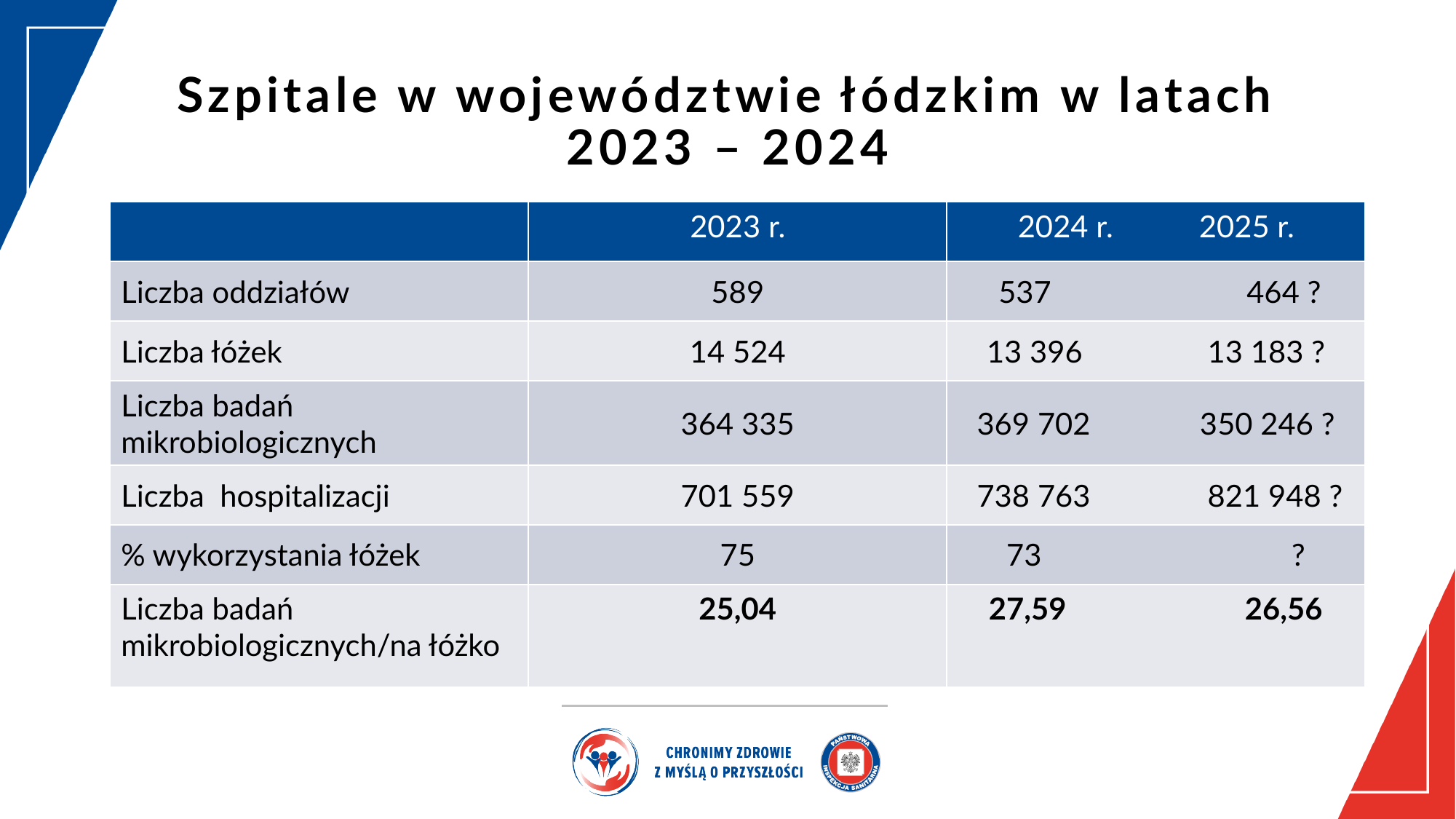

# Szpitale w województwie łódzkim w latach 2023 – 2024
|  | 2023 r. | 2024 r. 2025 r. |
| --- | --- | --- |
| Liczba oddziałów | 589 | 537 464 ? |
| Liczba łóżek | 14 524 | 13 396 13 183 ? |
| Liczba badań mikrobiologicznych | 364 335 | 369 702 350 246 ? |
| Liczba hospitalizacji | 701 559 | 738 763 821 948 ? |
| % wykorzystania łóżek | 75 | 73 ? |
| Liczba badań mikrobiologicznych/na łóżko | 25,04 | 27,59 26,56 |